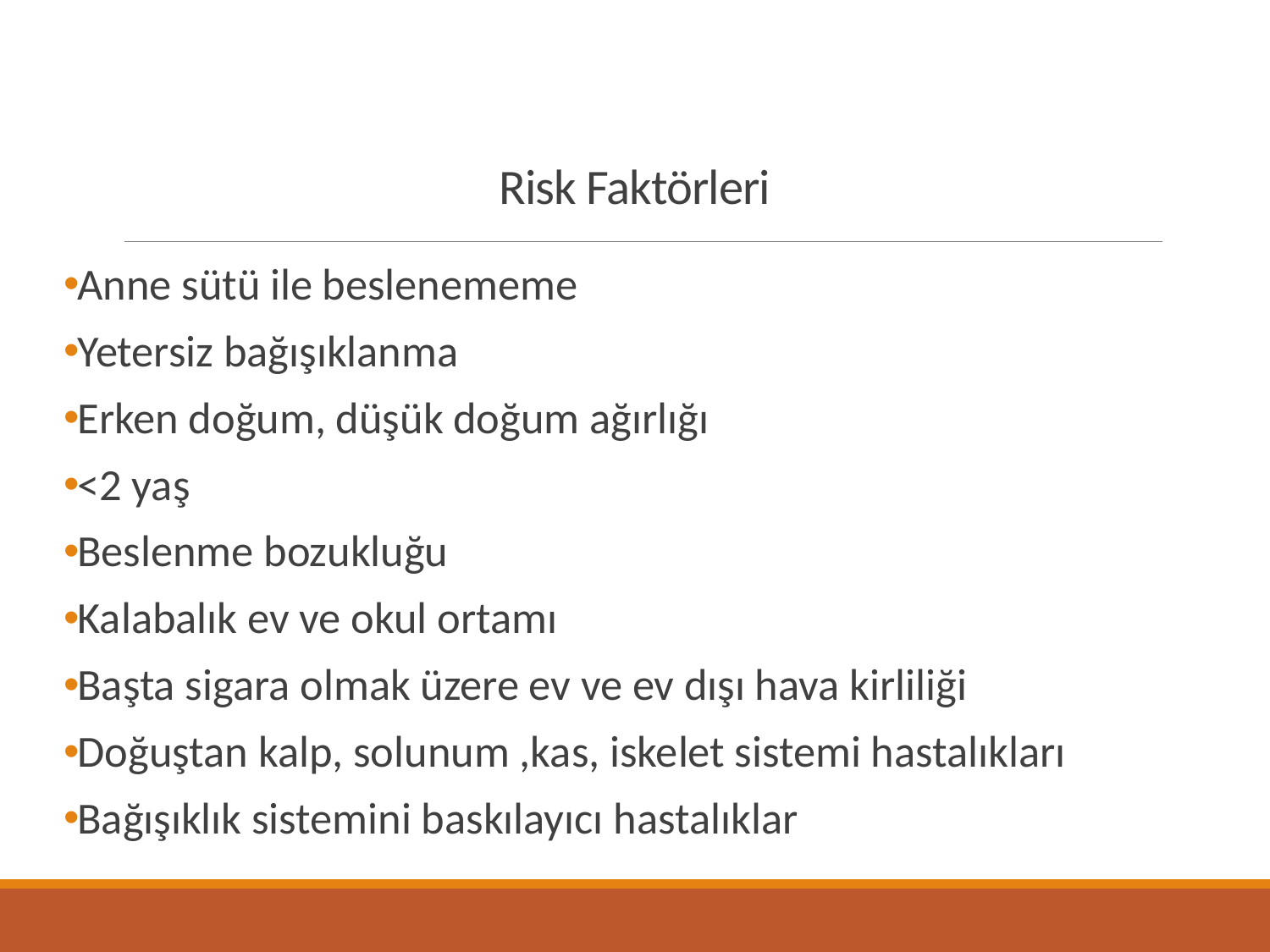

# Risk Faktörleri

Anne sütü ile beslenememe
Yetersiz bağışıklanma
Erken doğum, düşük doğum ağırlığı
<2 yaş
Beslenme bozukluğu
Kalabalık ev ve okul ortamı
Başta sigara olmak üzere ev ve ev dışı hava kirliliği
Doğuştan kalp, solunum ,kas, iskelet sistemi hastalıkları
Bağışıklık sistemini baskılayıcı hastalıklar